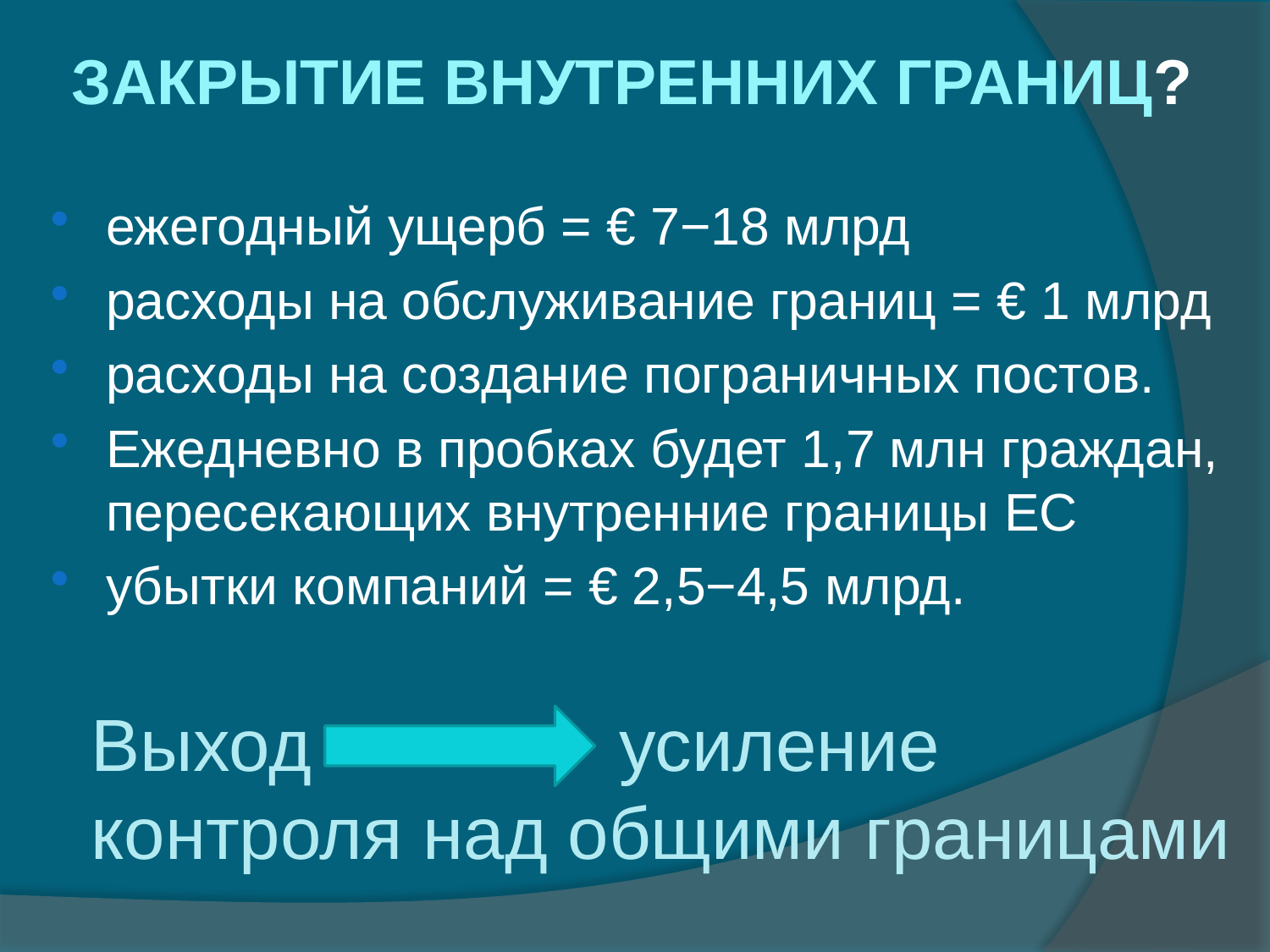

# ЗАКРЫТИЕ ВНУТРЕННИХ ГРАНИЦ?
ежегодный ущерб = € 7−18 млрд
расходы на обслуживание границ = € 1 млрд
расходы на создание пограничных постов.
Ежедневно в пробках будет 1,7 млн граждан, пересекающих внутренние границы ЕС
убытки компаний = € 2,5−4,5 млрд.

Выход               усиление контроля над общими границами